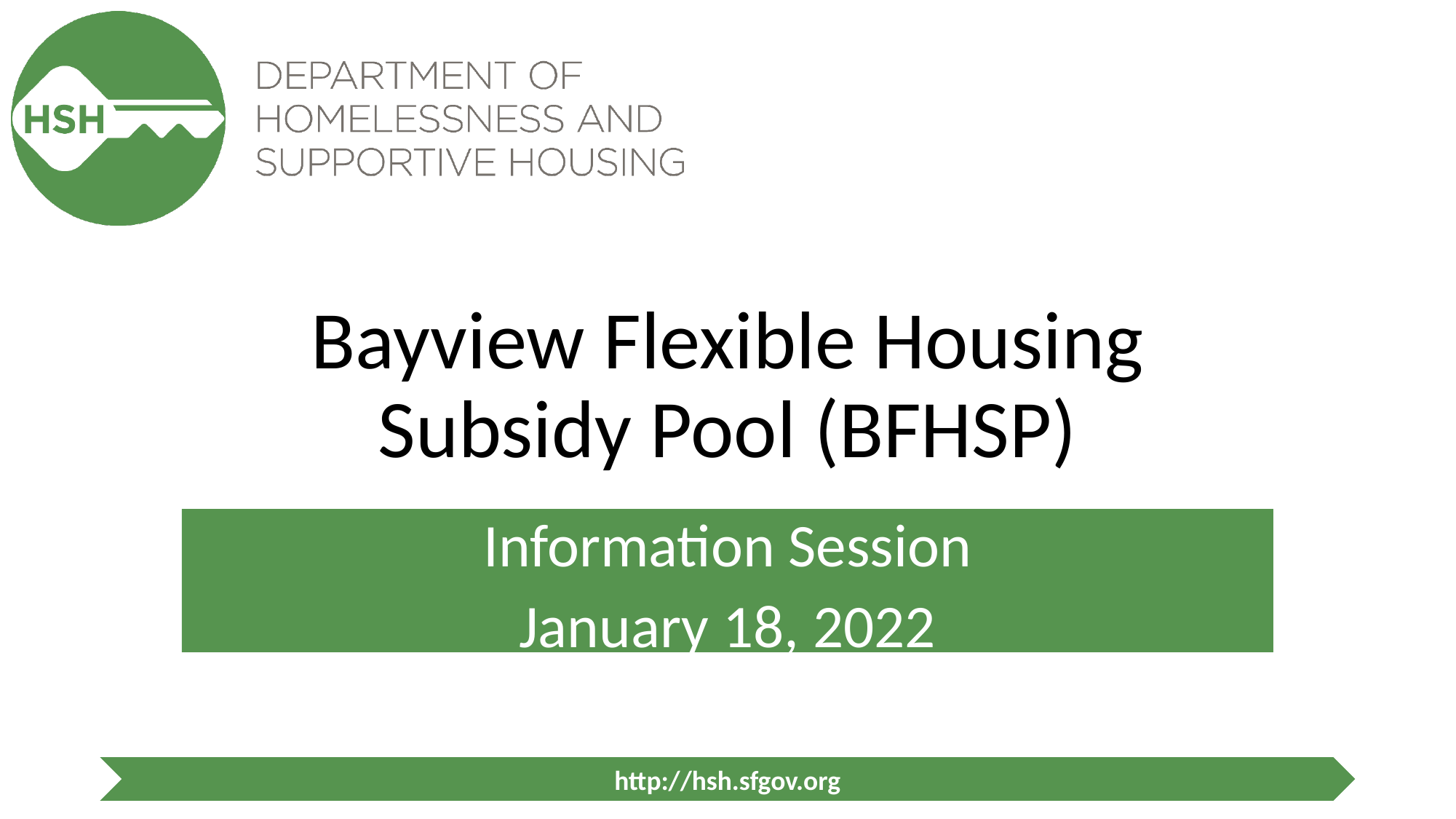

# Bayview Flexible Housing Subsidy Pool (BFHSP)
Information Session
January 18, 2022